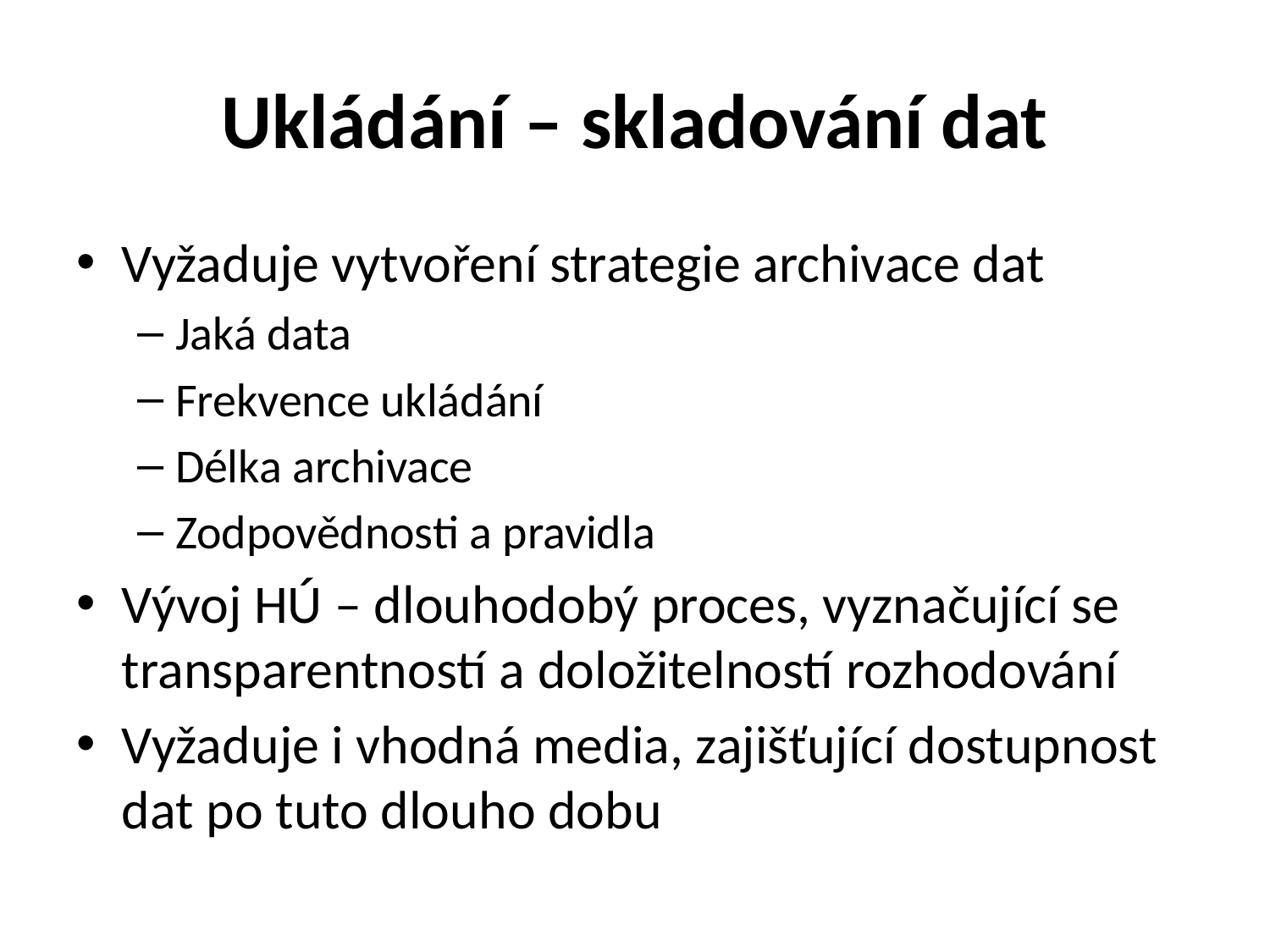

# Ukládání – skladování dat
Vyžaduje vytvoření strategie archivace dat
Jaká data
Frekvence ukládání
Délka archivace
Zodpovědnosti a pravidla
Vývoj HÚ – dlouhodobý proces, vyznačující se transparentností a doložitelností rozhodování
Vyžaduje i vhodná media, zajišťující dostupnost dat po tuto dlouho dobu